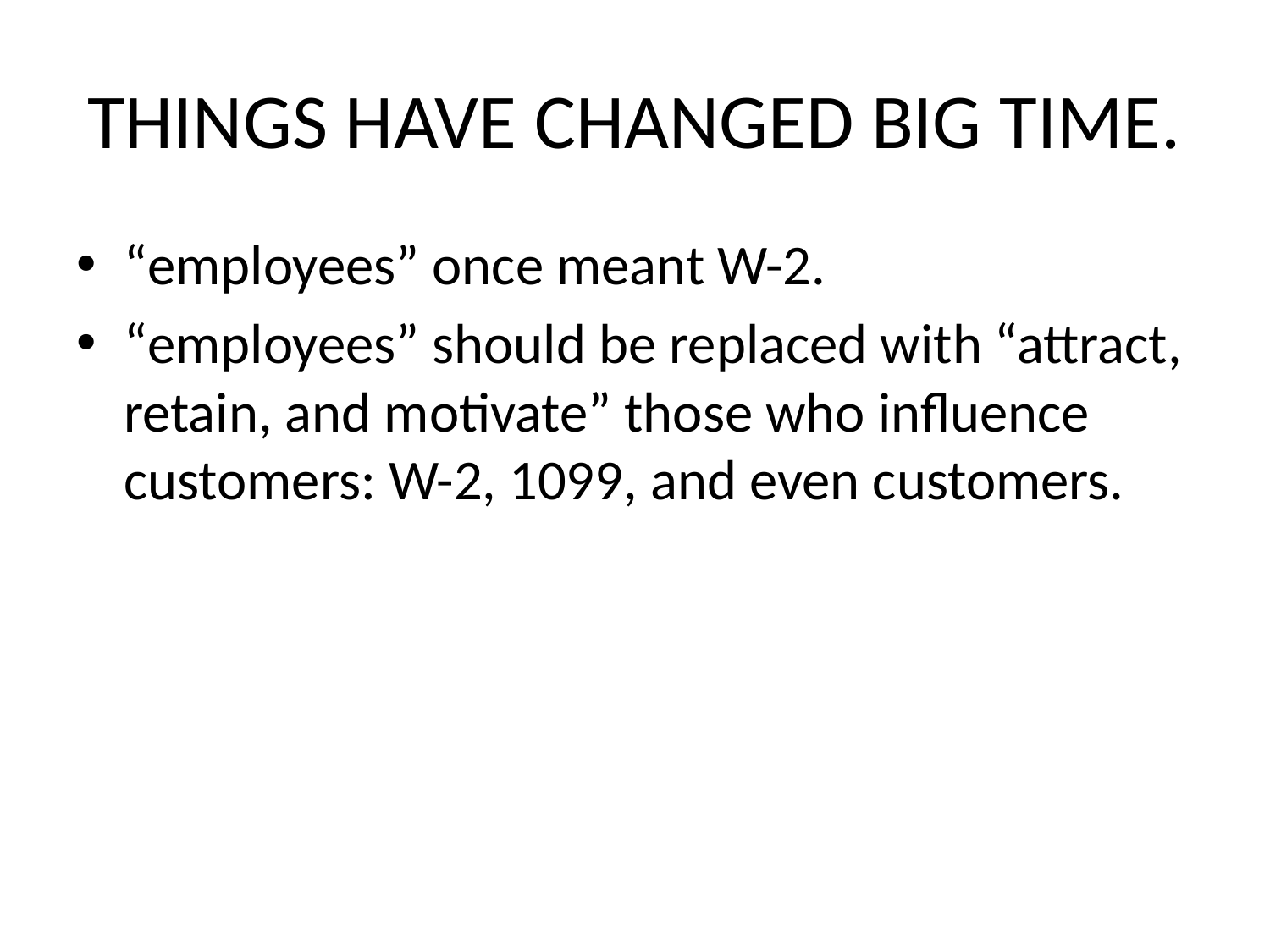

# THINGS HAVE CHANGED BIG TIME.
“employees” once meant W-2.
“employees” should be replaced with “attract, retain, and motivate” those who influence  customers: W-2, 1099, and even customers.